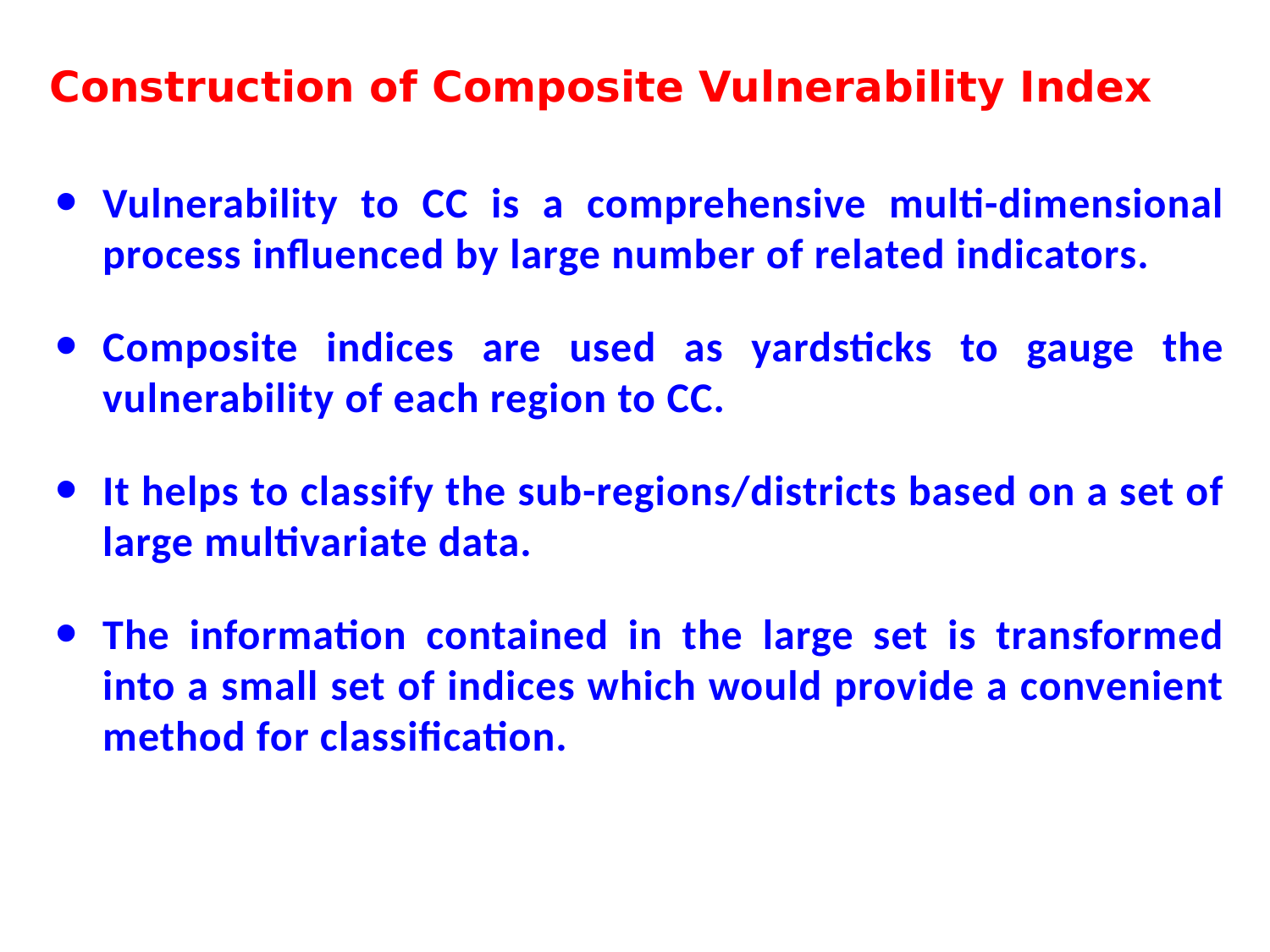

Construction of Composite Vulnerability Index
Vulnerability to CC is a comprehensive multi-dimensional process influenced by large number of related indicators.
Composite indices are used as yardsticks to gauge the vulnerability of each region to CC.
It helps to classify the sub-regions/districts based on a set of large multivariate data.
The information contained in the large set is transformed into a small set of indices which would provide a convenient method for classification.